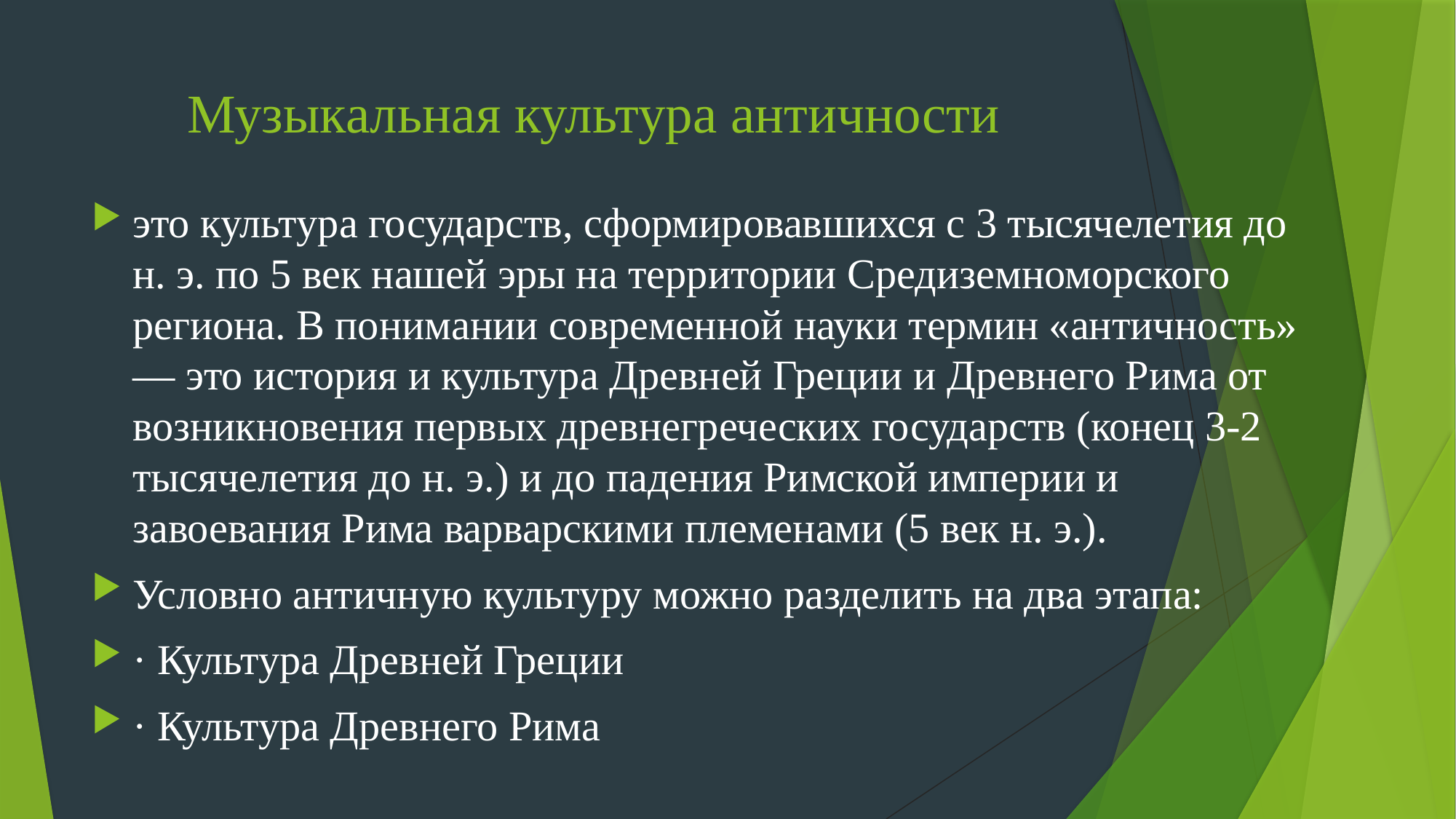

# Музыкальная культура античности
это культура государств, сформировавшихся с 3 тысячелетия до н. э. по 5 век нашей эры на территории Средиземноморского региона. В понимании современной науки термин «античность» — это история и культура Древней Греции и Древнего Рима от возникновения первых древнегреческих государств (конец 3-2 тысячелетия до н. э.) и до падения Римской империи и завоевания Рима варварскими племенами (5 век н. э.).
Условно античную культуру можно разделить на два этапа:
· Культура Древней Греции
· Культура Древнего Рима